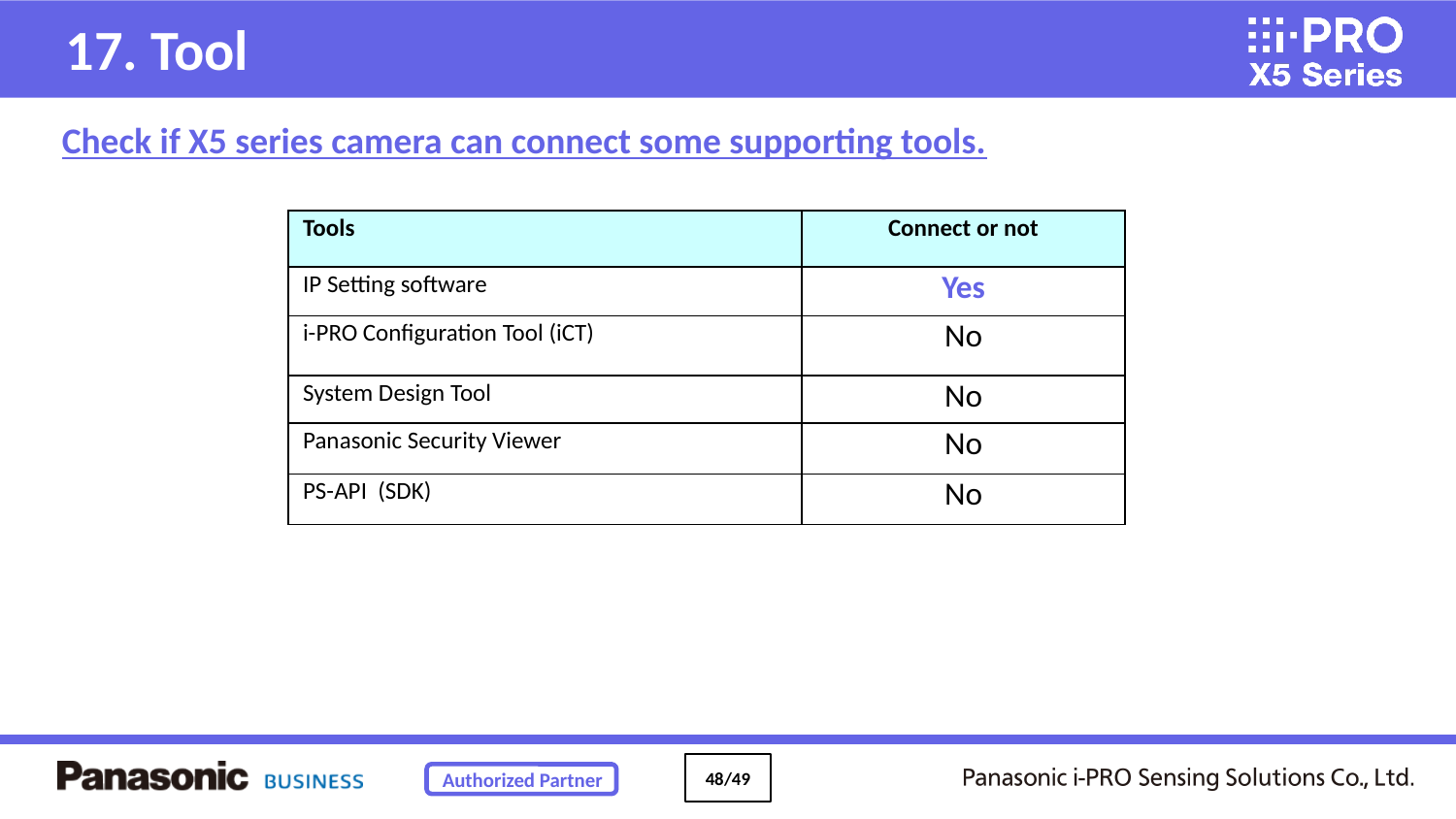

17. Tool
Check if X5 series camera can connect some supporting tools.
| Tools | Connect or not |
| --- | --- |
| IP Setting software | Yes |
| i-PRO Configuration Tool (iCT) | No |
| System Design Tool | No |
| Panasonic Security Viewer | No |
| PS-API (SDK) | No |